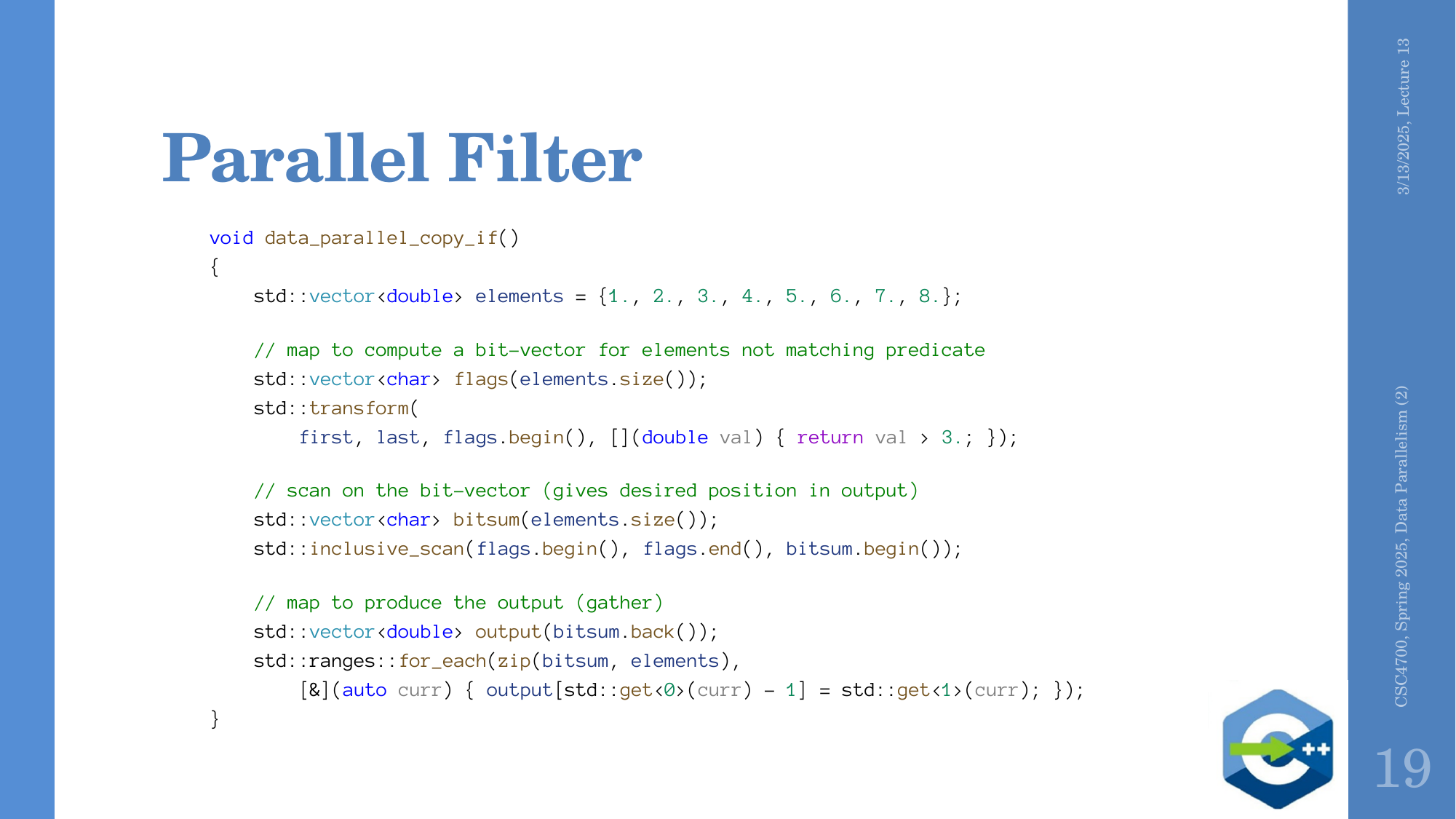

# Parallel Filter
3/13/2025, Lecture 13
void data_parallel_copy_if()
{
    std::vector<double> elements = {1., 2., 3., 4., 5., 6., 7., 8.};
    // map to compute a bit-vector for elements not matching predicate
    std::vector<char> flags(elements.size());
    std::transform(
        first, last, flags.begin(), [](double val) { return val > 3.; });
    // scan on the bit-vector (gives desired position in output)
    std::vector<char> bitsum(elements.size());
    std::inclusive_scan(flags.begin(), flags.end(), bitsum.begin());
    // map to produce the output (gather)
    std::vector<double> output(bitsum.back());
    std::ranges::for_each(zip(bitsum, elements),
        [&](auto curr) { output[std::get<0>(curr) - 1] = std::get<1>(curr); });
}

CSC4700, Spring 2025, Data Parallelism (2)
19